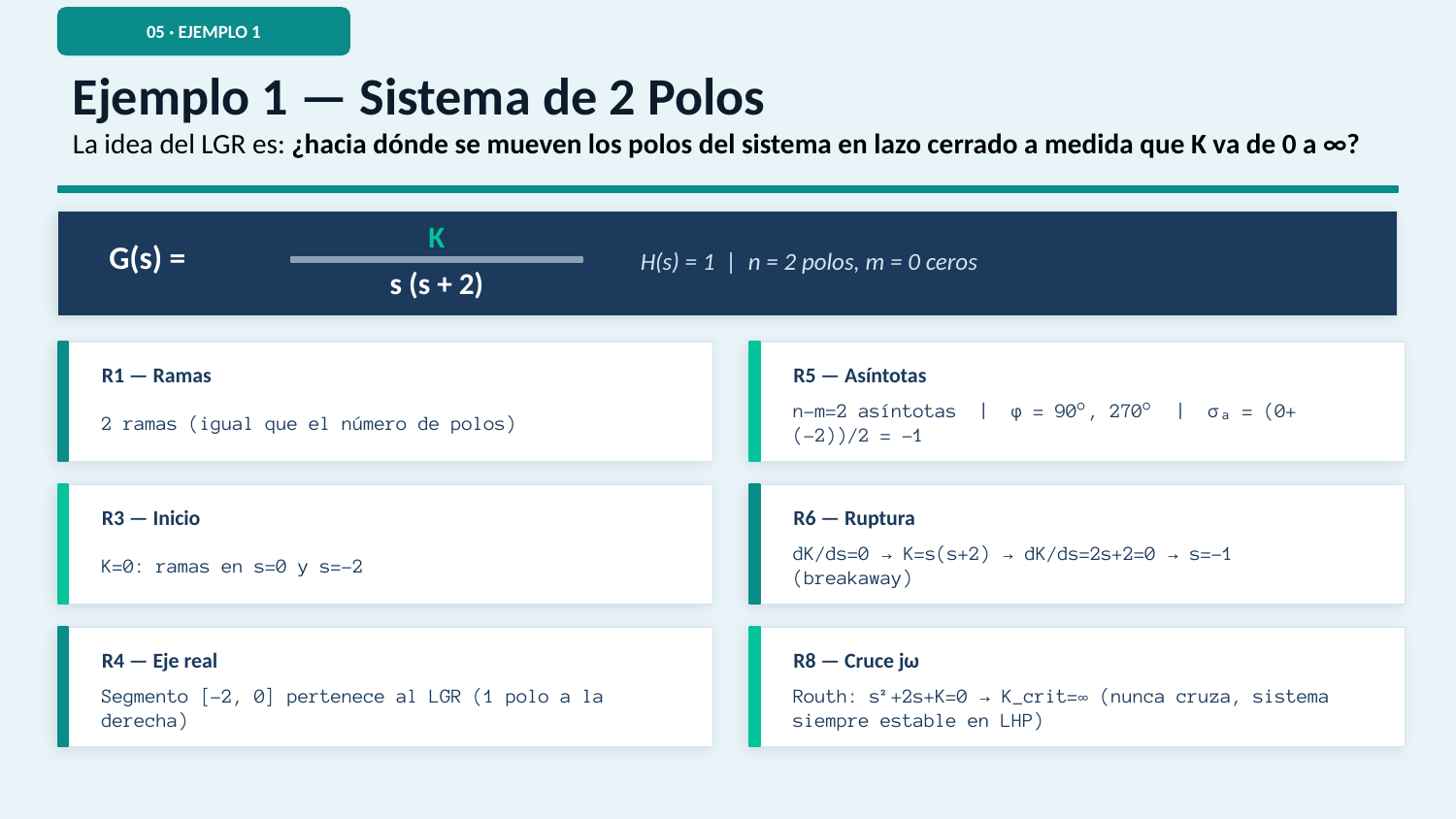

05 · EJEMPLO 1
Ejemplo 1 — Sistema de 2 Polos
La idea del LGR es: ¿hacia dónde se mueven los polos del sistema en lazo cerrado a medida que K va de 0 a ∞?

K
G(s) =
H(s) = 1  |  n = 2 polos, m = 0 ceros

s (s + 2)

R1 — Ramas
R5 — Asíntotas
2 ramas (igual que el número de polos)
n−m=2 asíntotas  |  φ = 90°, 270°  |  σₐ = (0+(−2))/2 = −1

R3 — Inicio
R6 — Ruptura
K=0: ramas en s=0 y s=−2
dK/ds=0 → K=s(s+2) → dK/ds=2s+2=0 → s=−1 (breakaway)

R4 — Eje real
R8 — Cruce jω
Segmento [−2, 0] pertenece al LGR (1 polo a la derecha)
Routh: s²+2s+K=0 → K_crit=∞ (nunca cruza, sistema siempre estable en LHP)